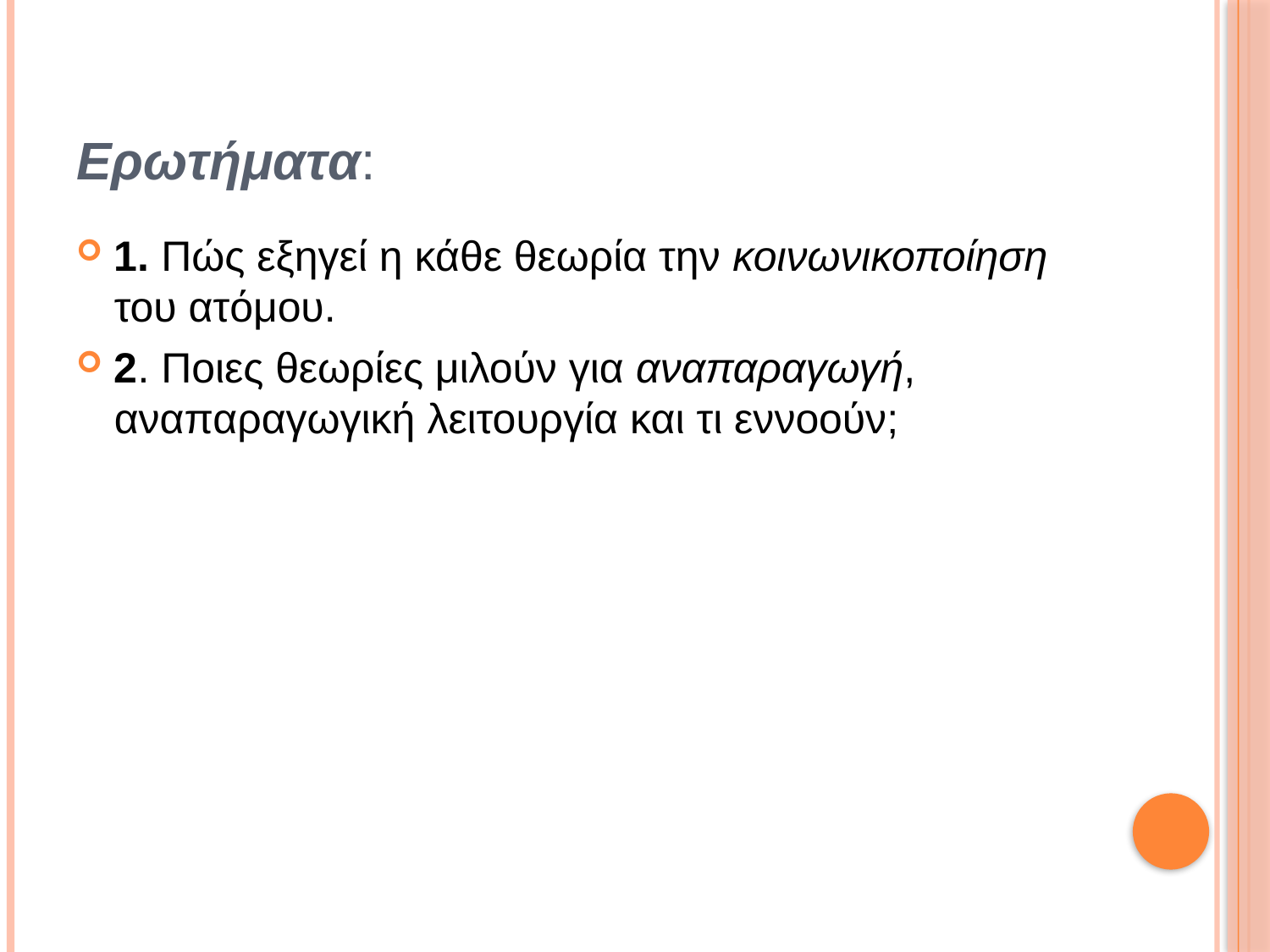

Ερωτήματα:
1. Πώς εξηγεί η κάθε θεωρία την κοινωνικοποίηση του ατόμου.
2. Ποιες θεωρίες μιλούν για αναπαραγωγή, αναπαραγωγική λειτουργία και τι εννοούν;